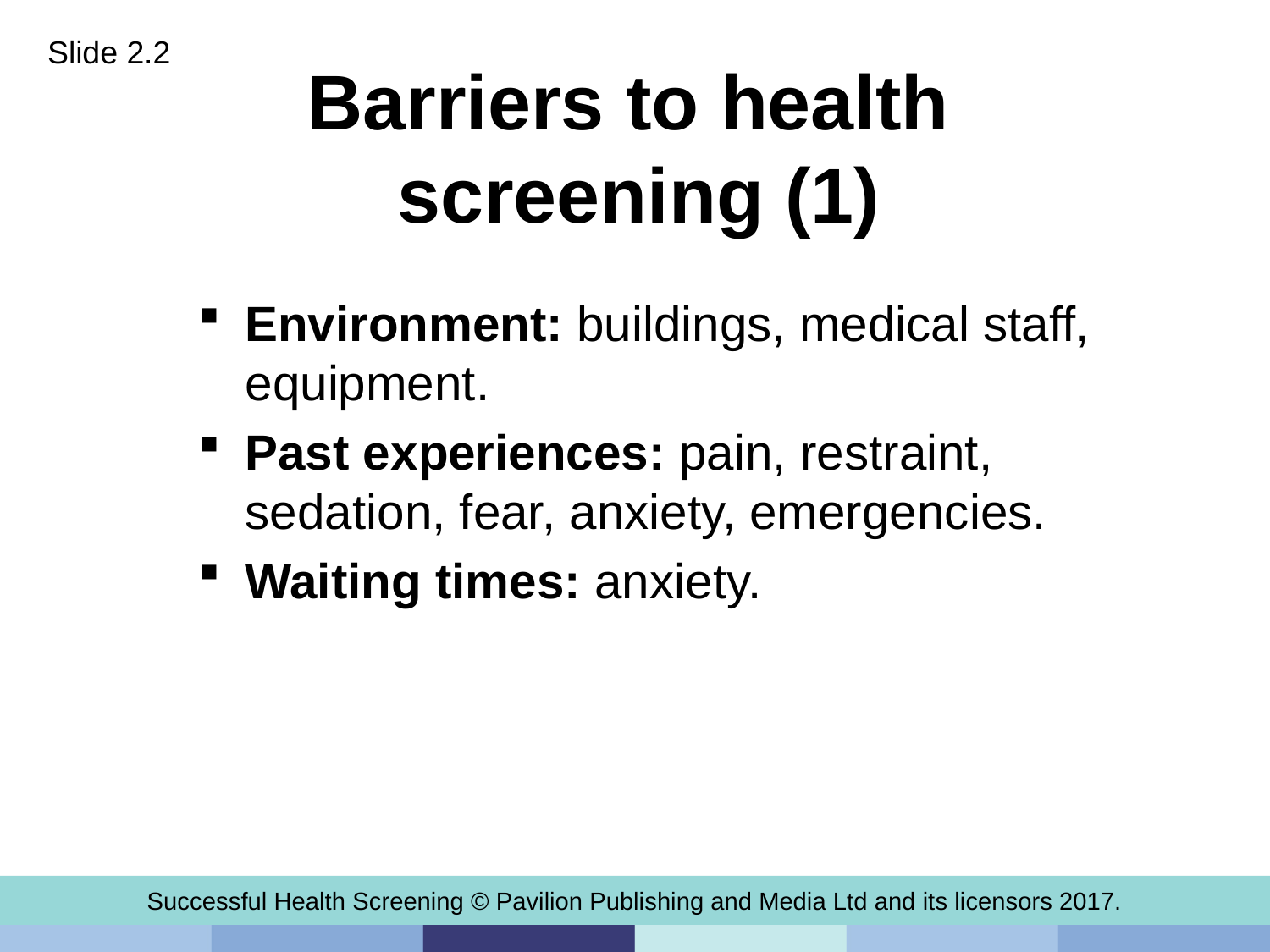

Slide 2.2
# Barriers to health screening (1)
Environment: buildings, medical staff, equipment.
Past experiences: pain, restraint, sedation, fear, anxiety, emergencies.
Waiting times: anxiety.